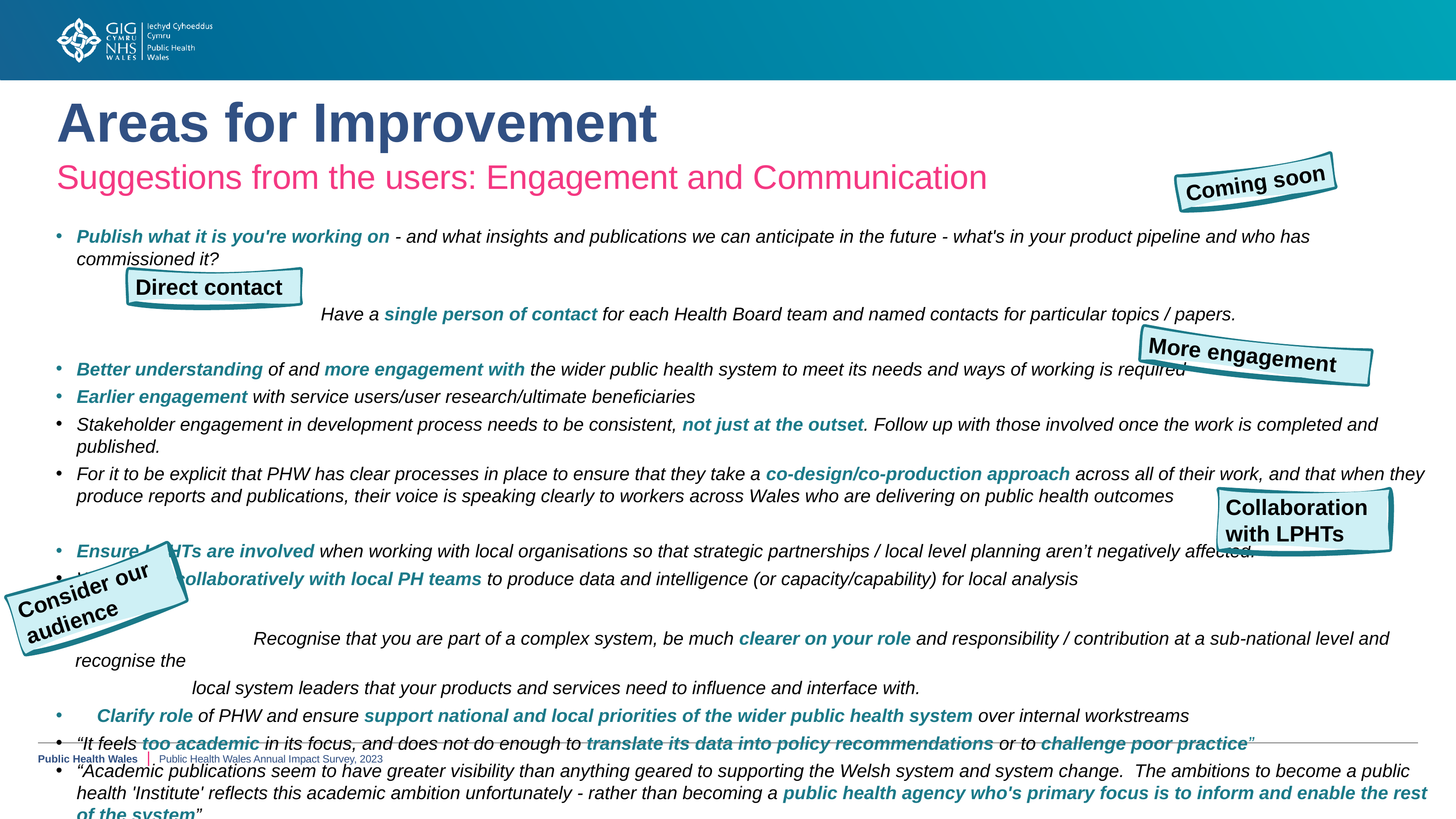

Areas for Improvement
Suggestions from the users: Engagement and Communication
Coming soon

Publish what it is you're working on - and what insights and publications we can anticipate in the future - what's in your product pipeline and who has commissioned it?

				Have a single person of contact for each Health Board team and named contacts for particular topics / papers.

Better understanding of and more engagement with the wider public health system to meet its needs and ways of working is required
Earlier engagement with service users/user research/ultimate beneficiaries
Stakeholder engagement in development process needs to be consistent, not just at the outset. Follow up with those involved once the work is completed and published.
For it to be explicit that PHW has clear processes in place to ensure that they take a co-design/co-production approach across all of their work, and that when they produce reports and publications, their voice is speaking clearly to workers across Wales who are delivering on public health outcomes

Ensure LPHTs are involved when working with local organisations so that strategic partnerships / local level planning aren’t negatively affected.
Work more collaboratively with local PH teams to produce data and intelligence (or capacity/capability) for local analysis

		         Recognise that you are part of a complex system, be much clearer on your role and responsibility / contribution at a sub-national level and recognise the
                       local system leaders that your products and services need to influence and interface with.
    Clarify role of PHW and ensure support national and local priorities of the wider public health system over internal workstreams
“It feels too academic in its focus, and does not do enough to translate its data into policy recommendations or to challenge poor practice”
“Academic publications seem to have greater visibility than anything geared to supporting the Welsh system and system change.  The ambitions to become a public health 'Institute' reflects this academic ambition unfortunately - rather than becoming a public health agency who's primary focus is to inform and enable the rest of the system”

Direct contact
More engagement
Collaboration with LPHTs
Consider our audience
Public Health Wales
Public Health Wales Annual Impact Survey, 2023